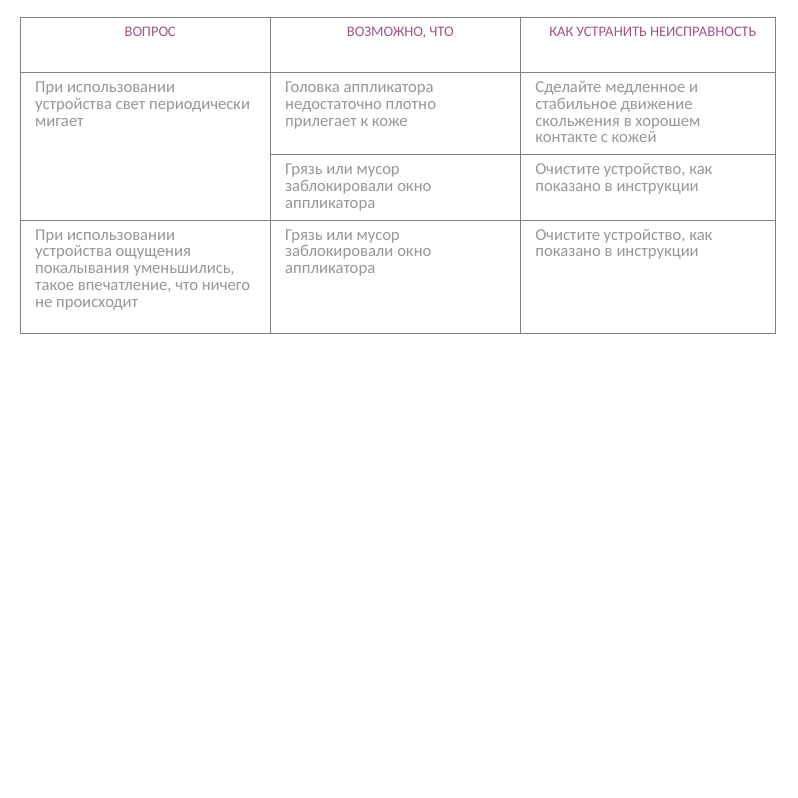

| ВОПРОС | ВОЗМОЖНО, ЧТО | КАК УСТРАНИТЬ НЕИСПРАВНОСТЬ |
| --- | --- | --- |
| При использовании устройства свет периодически мигает | Головка аппликатора недостаточно плотно прилегает к коже | Сделайте медленное и стабильное движение скольжения в хорошем контакте с кожей |
|  | Грязь или мусор заблокировали окно аппликатора | Очистите устройство, как показано в инструкции |
| При использовании устройства ощущения покалывания уменьшились, такое впечатление, что ничего не происходит | Грязь или мусор заблокировали окно аппликатора | Очистите устройство, как показано в инструкции |